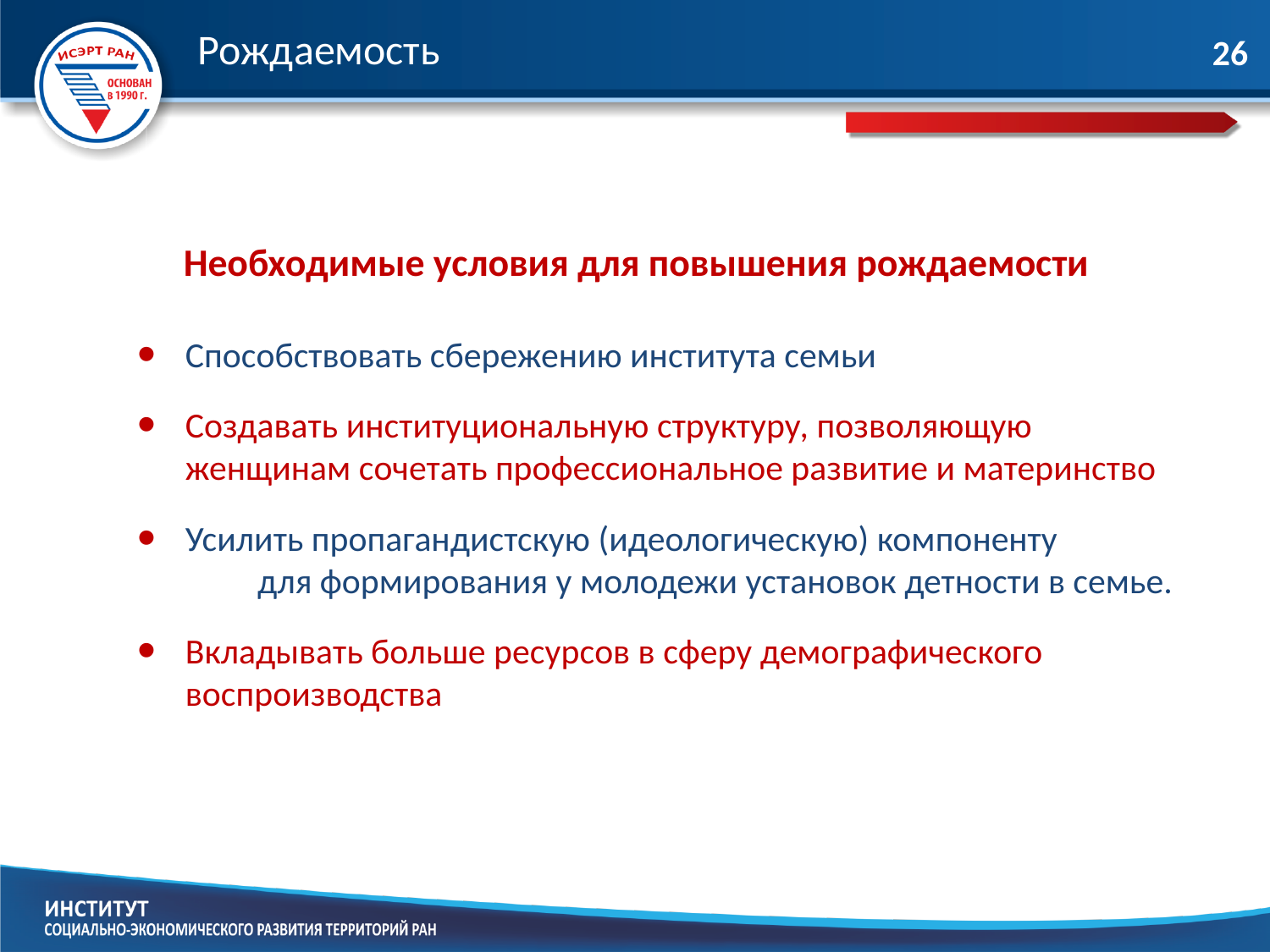

Рождаемость
26
Необходимые условия для повышения рождаемости
Способствовать сбережению института семьи
Создавать институциональную структуру, позволяющую женщинам сочетать профессиональное развитие и материнство
Усилить пропагандистскую (идеологическую) компоненту                           для формирования у молодежи установок детности в семье.
Вкладывать больше ресурсов в сферу демографического воспроизводства